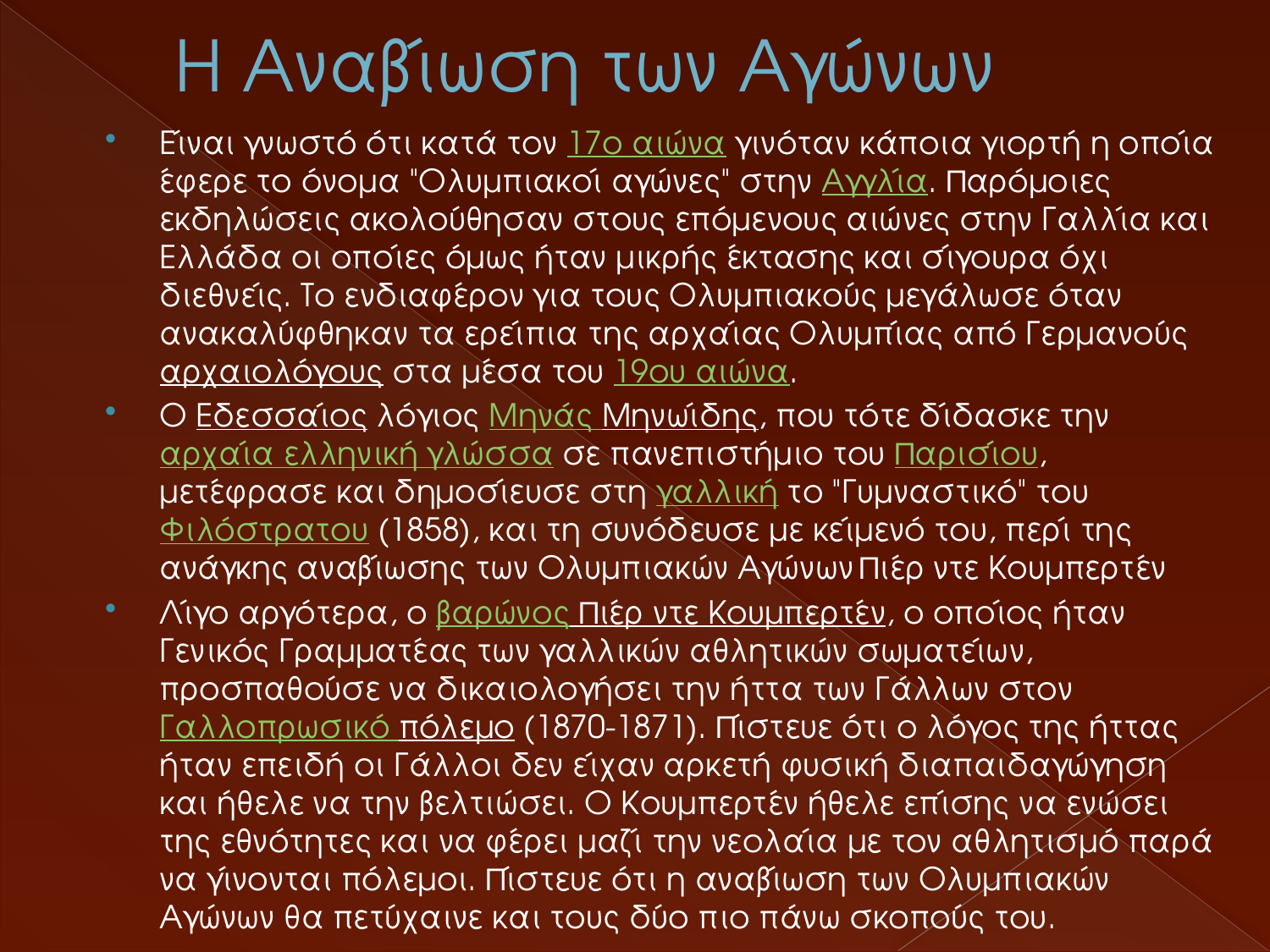

# Η Αναβίωση των Αγώνων
Είναι γνωστό ότι κατά τον 17ο αιώνα γινόταν κάποια γιορτή η οποία έφερε το όνομα "Ολυμπιακοί αγώνες" στην Αγγλία. Παρόμοιες εκδηλώσεις ακολούθησαν στους επόμενους αιώνες στην Γαλλία και Ελλάδα οι οποίες όμως ήταν μικρής έκτασης και σίγουρα όχι διεθνείς. Το ενδιαφέρον για τους Ολυμπιακούς μεγάλωσε όταν ανακαλύφθηκαν τα ερείπια της αρχαίας Ολυμπίας από Γερμανούς αρχαιολόγους στα μέσα του 19ου αιώνα.
Ο Εδεσσαίος λόγιος Μηνάς Μηνωίδης, που τότε δίδασκε την αρχαία ελληνική γλώσσα σε πανεπιστήμιο του Παρισίου, μετέφρασε και δημοσίευσε στη γαλλική το "Γυμναστικό" τουΦιλόστρατου (1858), και τη συνόδευσε με κείμενό του, περί της ανάγκης αναβίωσης των Ολυμπιακών Αγώνων Πιέρ ντε Κουμπερτέν
Λίγο αργότερα, ο βαρώνος Πιέρ ντε Κουμπερτέν, ο οποίος ήταν Γενικός Γραμματέας των γαλλικών αθλητικών σωματείων, προσπαθούσε να δικαιολογήσει την ήττα των Γάλλων στον Γαλλοπρωσικό πόλεμο (1870-1871). Πίστευε ότι ο λόγος της ήττας ήταν επειδή οι Γάλλοι δεν είχαν αρκετή φυσική διαπαιδαγώγηση και ήθελε να την βελτιώσει. Ο Κουμπερτέν ήθελε επίσης να ενώσει της εθνότητες και να φέρει μαζί την νεολαία με τον αθλητισμό παρά να γίνονται πόλεμοι. Πίστευε ότι η αναβίωση των Ολυμπιακών Αγώνων θα πετύχαινε και τους δύο πιο πάνω σκοπούς του.